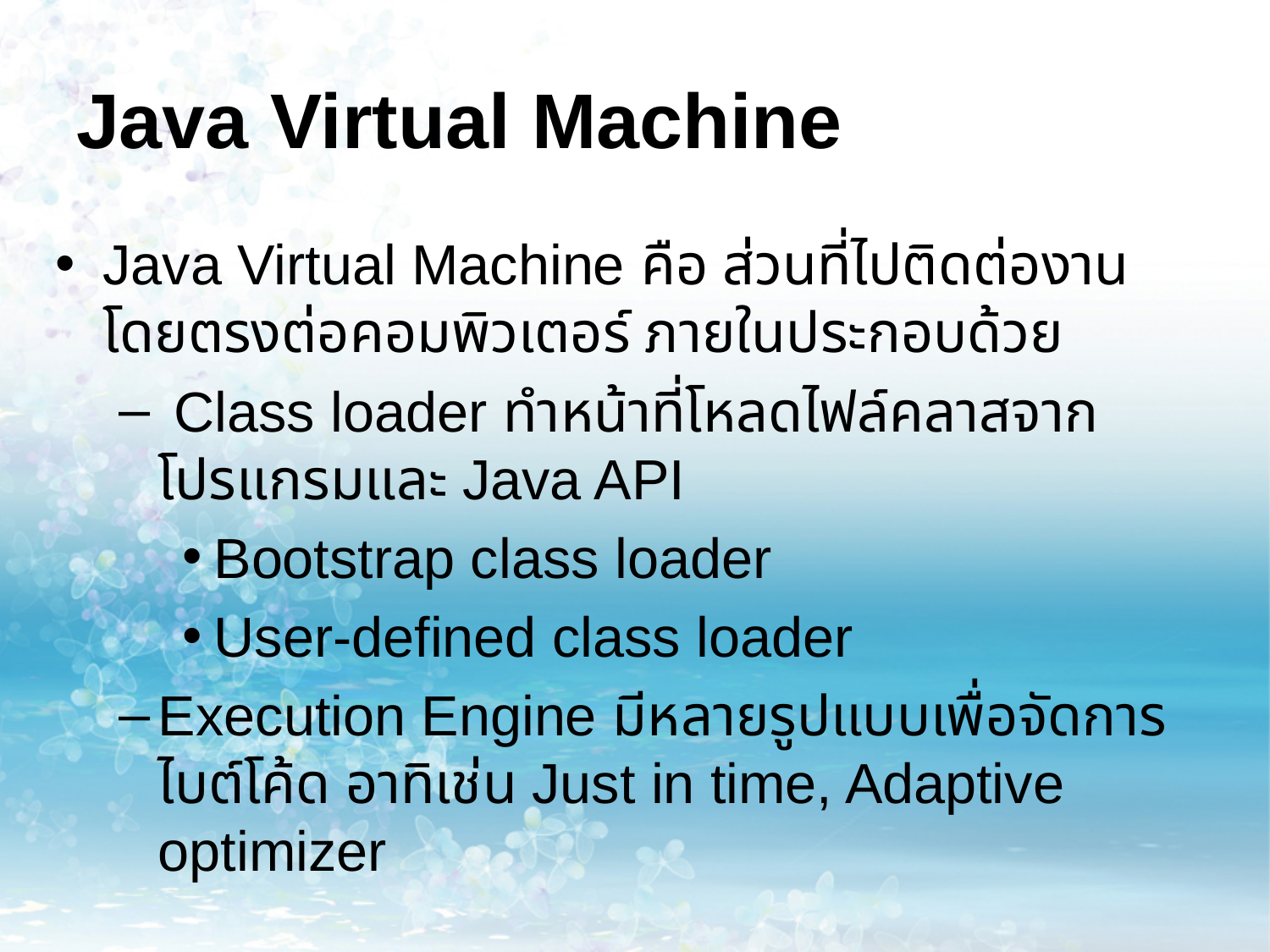

# Java Virtual Machine
Java Virtual Machine คือ ส่วนที่ไปติดต่องานโดยตรงต่อคอมพิวเตอร์ ภายในประกอบด้วย
 Class loader ทำหน้าที่โหลดไฟล์คลาสจากโปรแกรมและ Java API
Bootstrap class loader
User-defined class loader
Execution Engine มีหลายรูปแบบเพื่อจัดการไบต์โค้ด อาทิเช่น Just in time, Adaptive optimizer